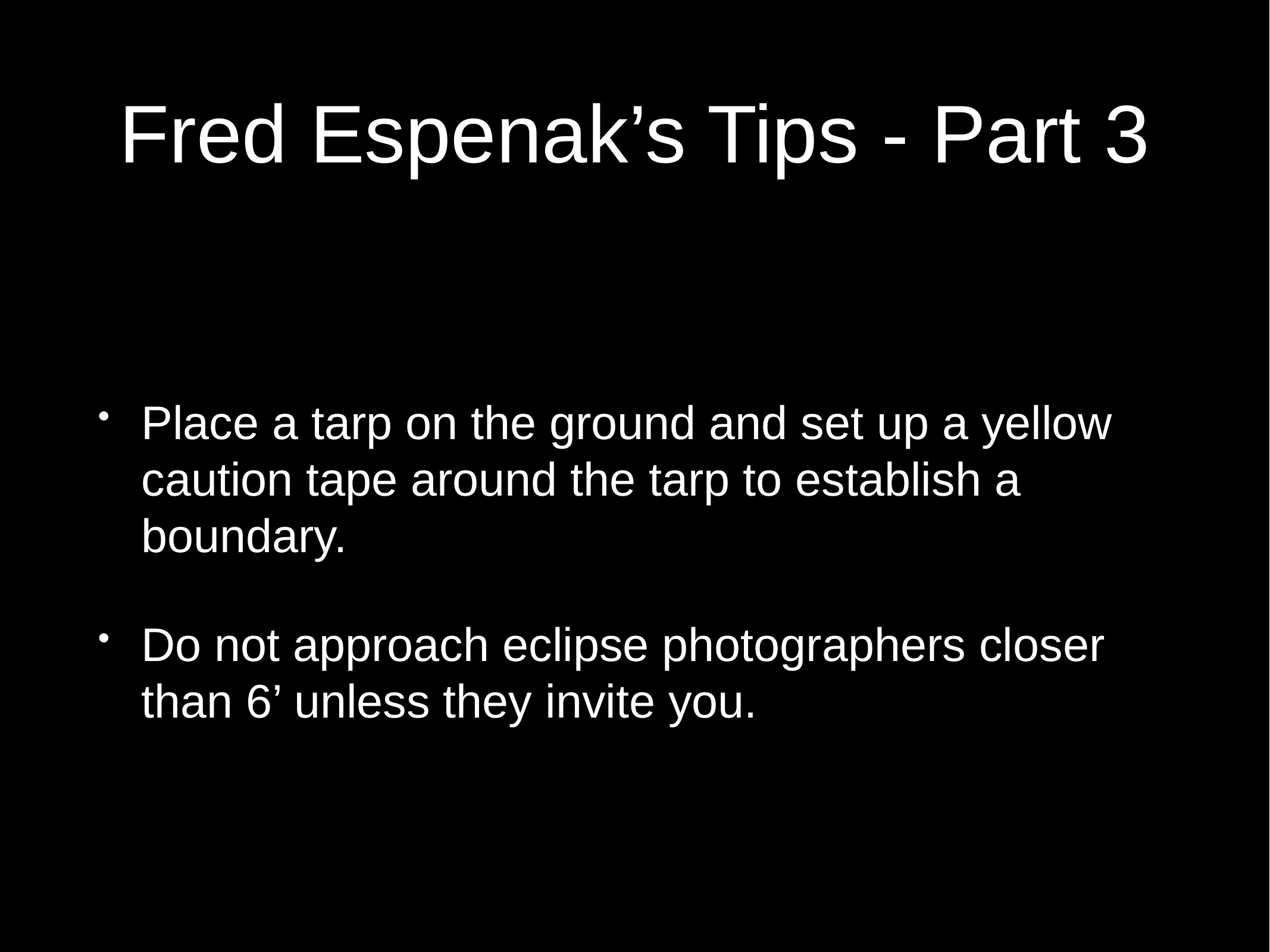

# Fred Espenak’s Tips - Part 3
Place a tarp on the ground and set up a yellow caution tape around the tarp to establish a boundary.
Do not approach eclipse photographers closer than 6’ unless they invite you.